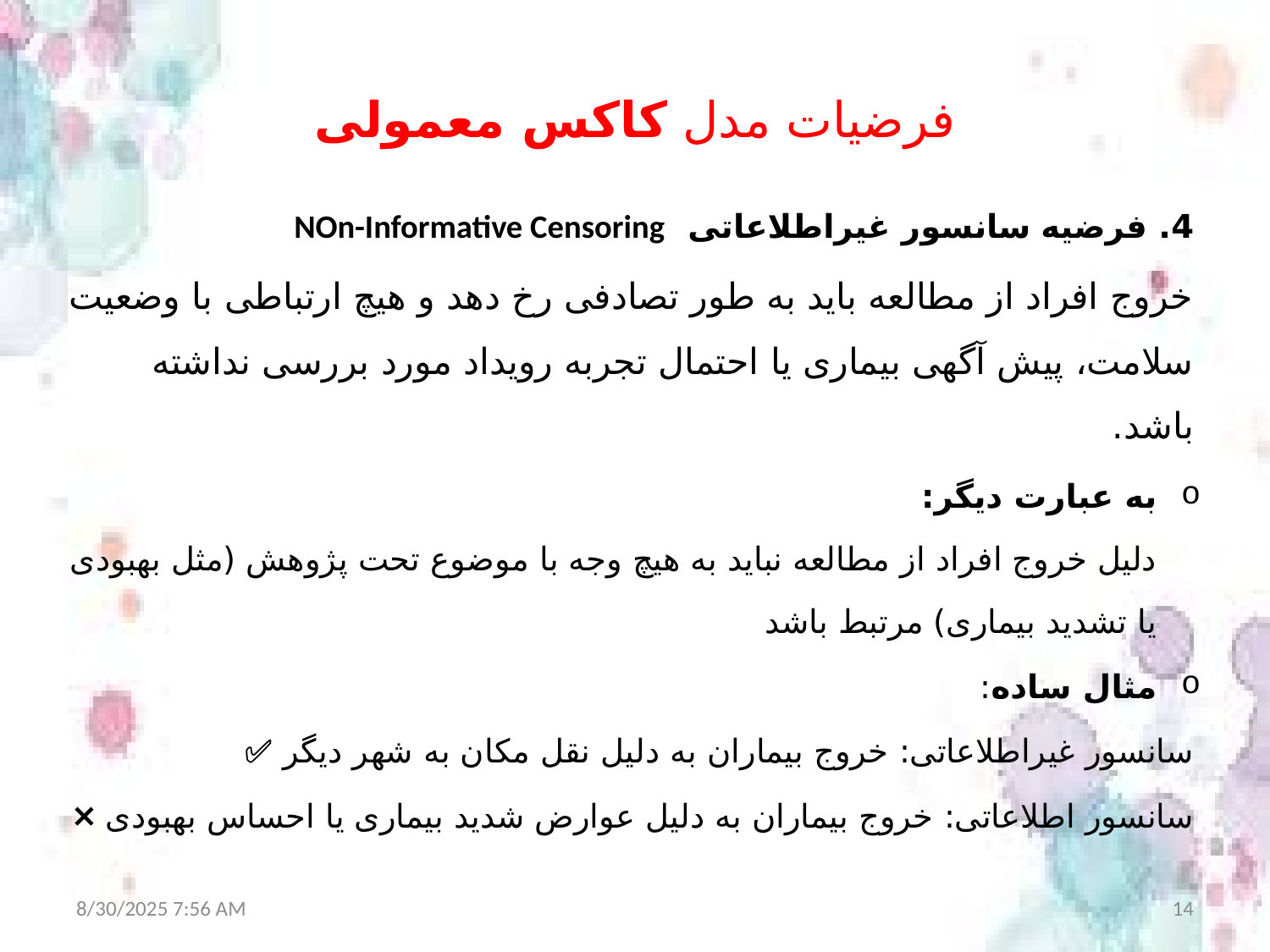

# فرضیات مدل کاکس معمولی
4. فرضیه سانسور غیراطلاعاتی  NOn-Informative Censoring
خروج افراد از مطالعه باید به طور تصادفی رخ دهد و هیچ ارتباطی با وضعیت سلامت، پیش آگهی بیماری یا احتمال تجربه رویداد مورد بررسی نداشته باشد.
به عبارت دیگر:
دلیل خروج افراد از مطالعه نباید به هیچ وجه با موضوع تحت پژوهش (مثل بهبودی یا تشدید بیماری) مرتبط باشد
مثال ساده:
✅ سانسور غیراطلاعاتی: خروج بیماران به دلیل نقل مکان به شهر دیگر
❌ سانسور اطلاعاتی: خروج بیماران به دلیل عوارض شدید بیماری یا احساس بهبودی

8/30/2025 7:56 AM
14